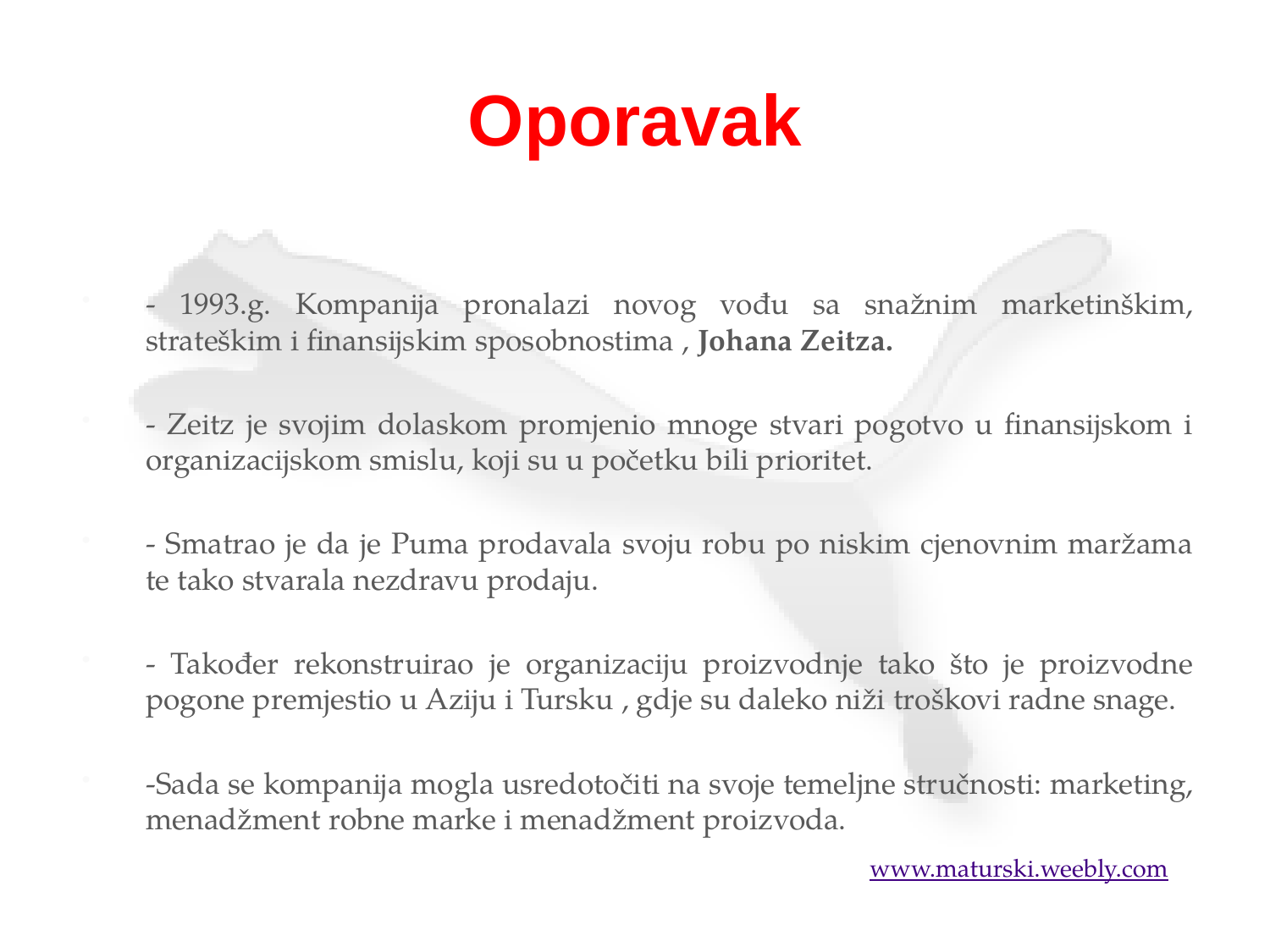

# Oporavak

- 1993.g. Kompanija pronalazi novog vođu sa snažnim marketinškim, strateškim i finansijskim sposobnostima , Johana Zeitza.

- Zeitz je svojim dolaskom promjenio mnoge stvari pogotvo u finansijskom i organizacijskom smislu, koji su u početku bili prioritet.

- Smatrao je da je Puma prodavala svoju robu po niskim cjenovnim maržama te tako stvarala nezdravu prodaju.

- Također rekonstruirao je organizaciju proizvodnje tako što je proizvodne pogone premjestio u Aziju i Tursku , gdje su daleko niži troškovi radne snage.

-Sada se kompanija mogla usredotočiti na svoje temeljne stručnosti: marketing, menadžment robne marke i menadžment proizvoda.

www.maturski.weebly.com